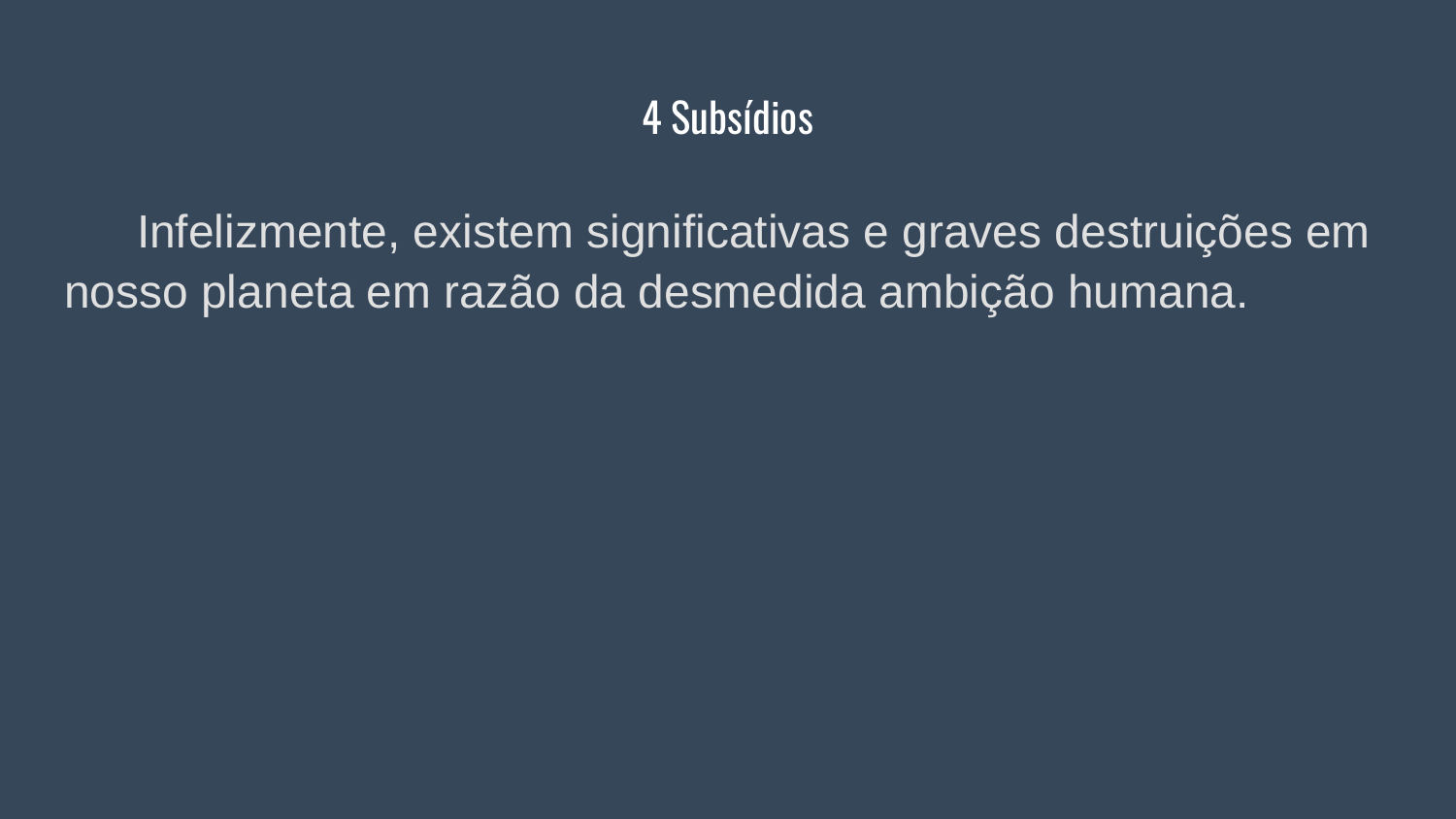

# 4 Subsídios
Infelizmente, existem significativas e graves destruições em nosso planeta em razão da desmedida ambição humana.